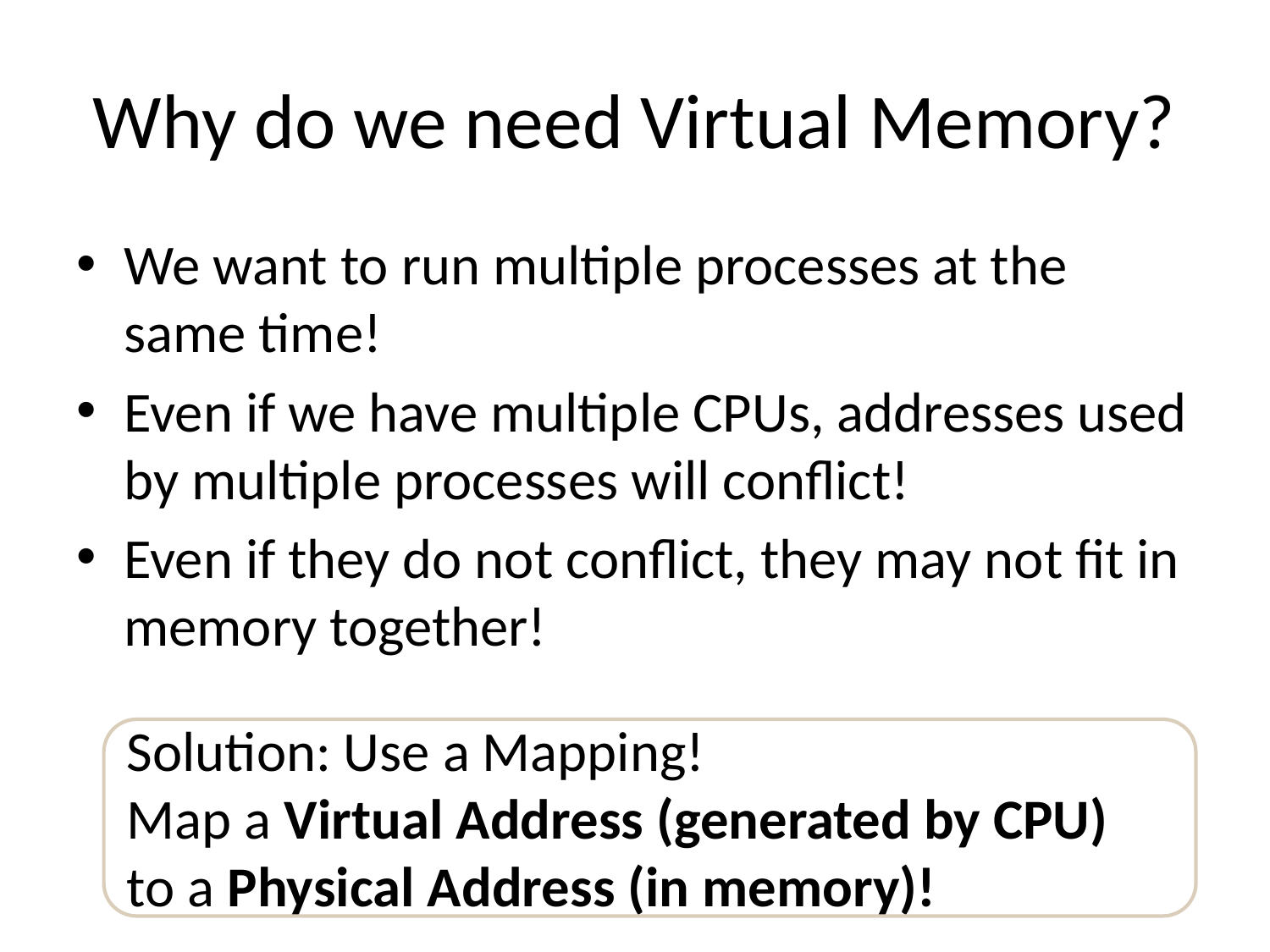

# Why do we need Virtual Memory?
We want to run multiple processes at the same time!
Even if we have multiple CPUs, addresses used by multiple processes will conflict!
Even if they do not conflict, they may not fit in memory together!
Solution: Use a Mapping!
Map a Virtual Address (generated by CPU)
to a Physical Address (in memory)!